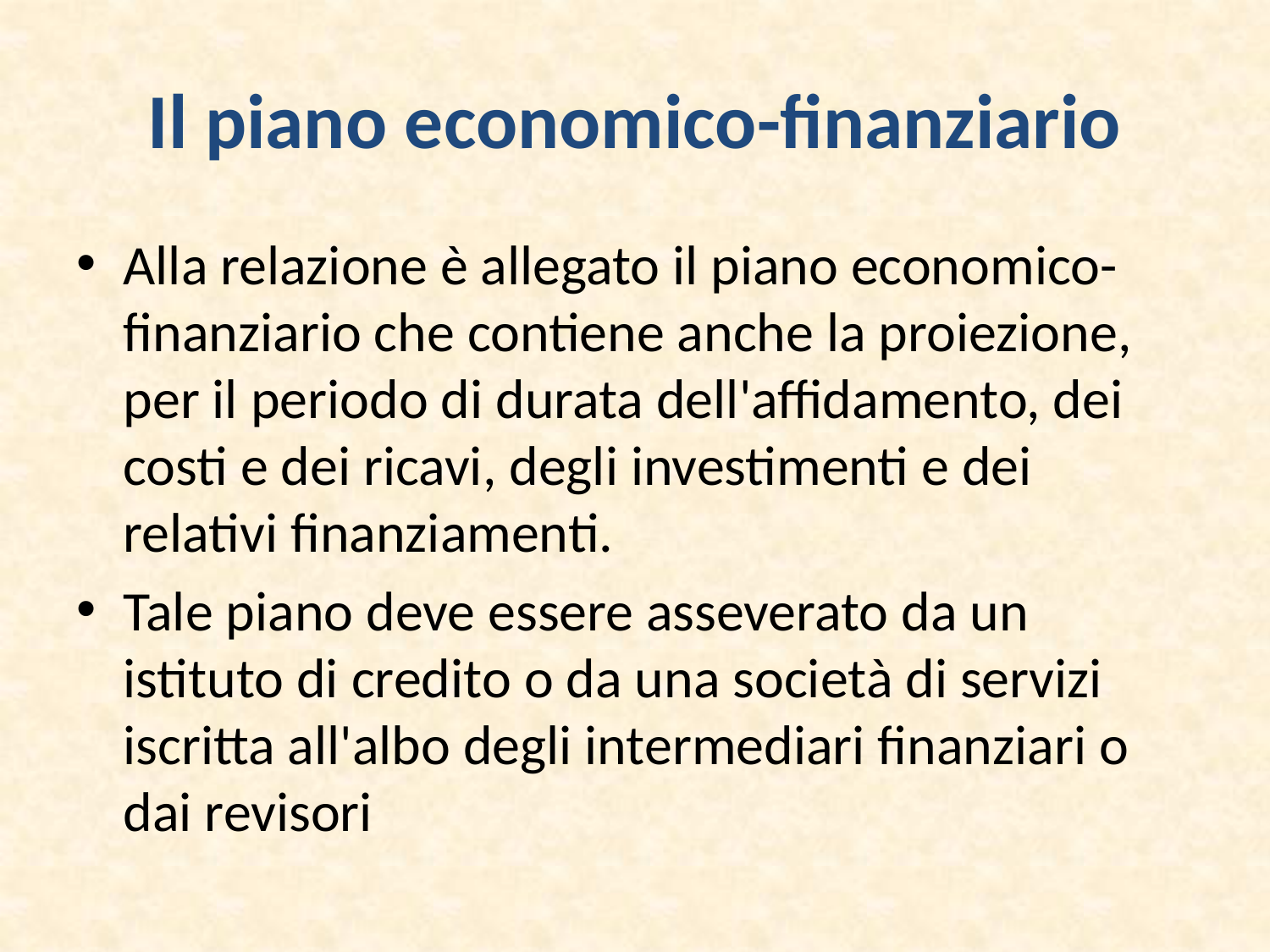

# Il piano economico-finanziario
Alla relazione è allegato il piano economico-finanziario che contiene anche la proiezione, per il periodo di durata dell'affidamento, dei costi e dei ricavi, degli investimenti e dei relativi finanziamenti.
Tale piano deve essere asseverato da un istituto di credito o da una società di servizi iscritta all'albo degli intermediari finanziari o dai revisori